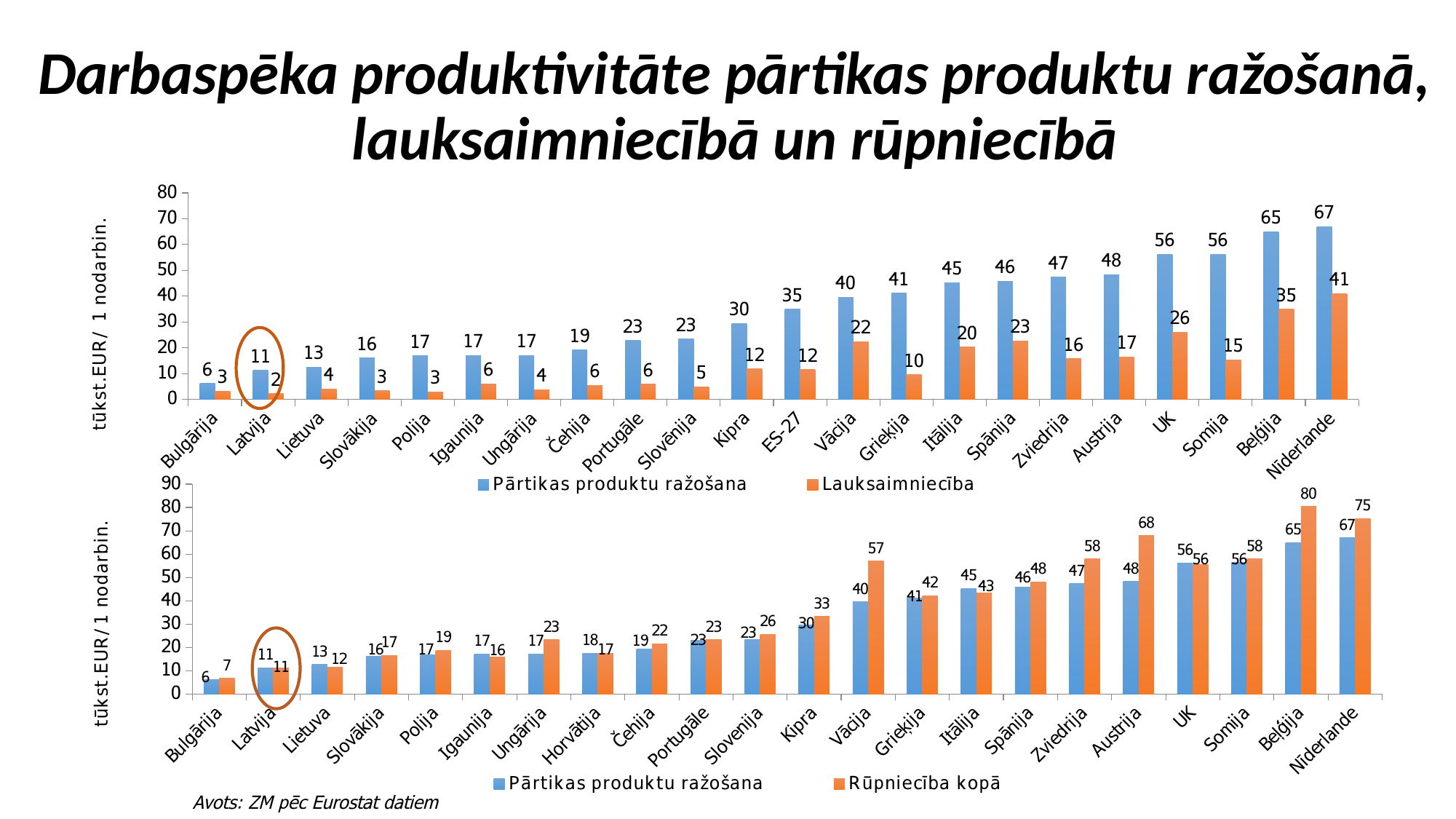

# Darbaspēka produktivitāte pārtikas produktu ražošanā, lauksaimniecībā un rūpniecībā

### Chart

| Category | Pārtikas produktu ražošana | Lauksaimniecība |
|---|---|---|
| Bulgārija | 6.2 | 3.287840880660498 |
| Latvija | 11.2 | 2.329278794402583 |
| Lietuva | 12.6 | 4.026716519374576 |
| Slovākija | 16.1 | 3.373255813953485 |
| Polija | 16.9 | 3.0087451440961237 |
| Igaunija | 17.1 | 6.083276450511947 |
| Ungārija | 17.1 | 3.8278996156454888 |
| Čehija | 19.2 | 5.5544128933231 |
| Portugāle | 22.9 | 5.904646564508155 |
| Slovēnija | 23.4 | 4.918453865336658 |
| Kipra | 29.5 | 11.780694980694982 |
| ES-27 | 35.0 | 11.547499756914673 |
| Vācija | 39.6 | 22.341950273320403 |
| Grieķija | 41.1 | 9.608867858394671 |
| Itālija | 45.3 | 20.21283982683983 |
| Spānija | 45.8 | 22.72618221258131 |
| Zviedrija | 47.3 | 15.827531645569628 |
| Austrija | 48.3 | 16.508426183844012 |
| UK | 56.2 | 26.097603946441136 |
| Somija | 56.3 | 15.27698504027617 |
| Beļģija | 65.0 | 35.00063492063492 |
| Nīderlande | 67.0 | 40.966332776850344 |

### Chart

| Category | Pārtikas produktu ražošana | Rūpniecība kopā |
|---|---|---|
| Bulgārija | 6.2 | 6.7 |
| Latvija | 11.2 | 11.3 |
| Lietuva | 12.6 | 11.5 |
| Slovākija | 16.1 | 16.6 |
| Polija | 16.9 | 18.8 |
| Igaunija | 17.1 | 16.0 |
| Ungārija | 17.1 | 23.3 |
| Horvātija | 17.5 | 17.4 |
| Čehija | 19.2 | 21.6 |
| Portugāle | 22.9 | 23.2 |
| Slovenija | 23.4 | 25.6 |
| Kipra | 29.5 | 33.300000000000004 |
| Vācija | 39.6 | 57.0 |
| Grieķija | 41.1 | 42.2 |
| Itālija | 45.3 | 43.2 |
| Spānija | 45.8 | 48.1 |
| Zviedrija | 47.3 | 57.9 |
| Austrija | 48.3 | 68.0 |
| UK | 56.2 | 55.6 |
| Somija | 56.3 | 58.0 |
| Beļģija | 65.0 | 80.4 |
| Nīderlande | 67.0 | 75.3 |
Avots: ZM pēc Eurostat datiem